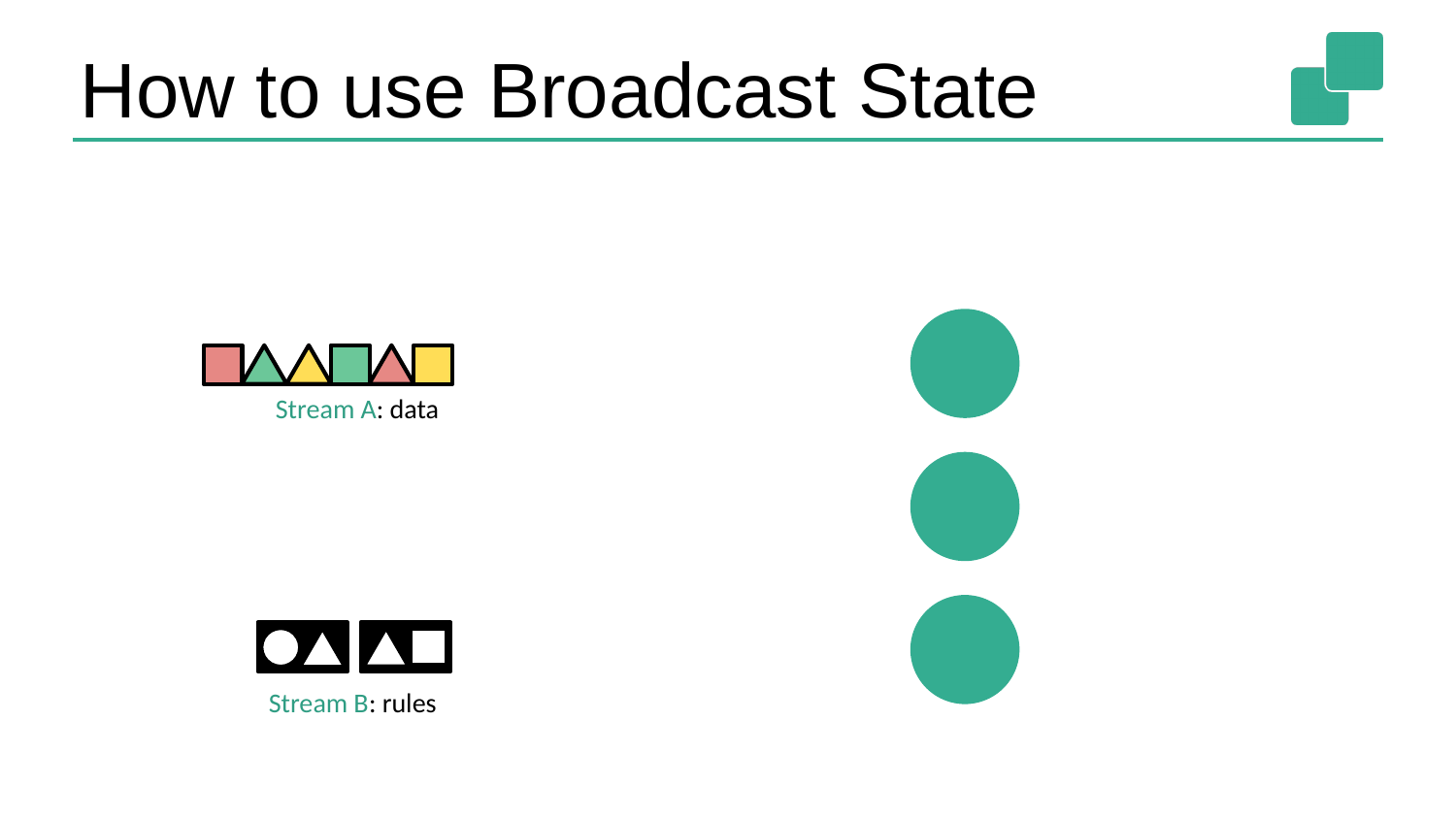

# How to use Broadcast State

Stream A: data

Stream B: rules